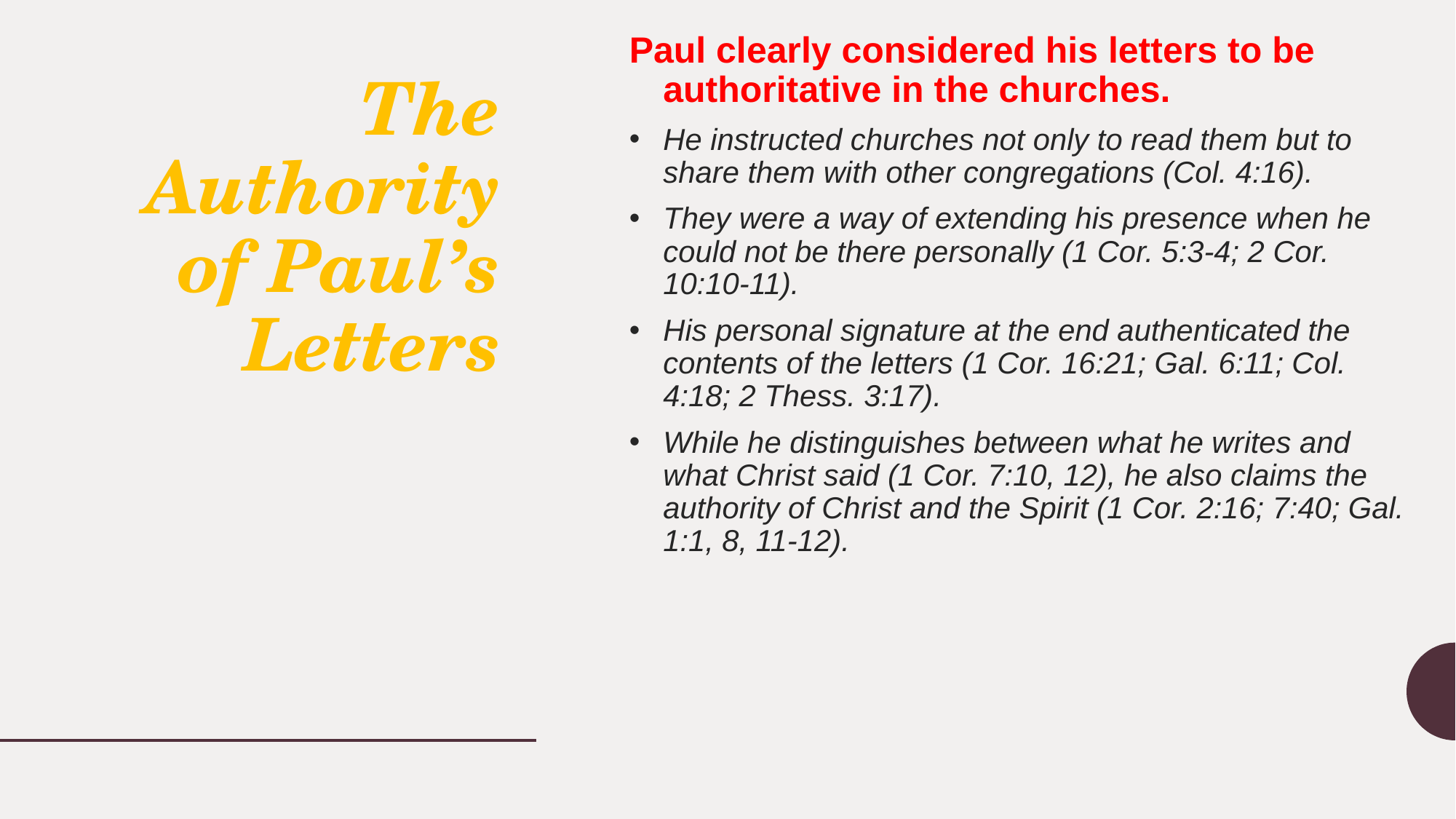

Paul clearly considered his letters to be authoritative in the churches.
He instructed churches not only to read them but to share them with other congregations (Col. 4:16).
They were a way of extending his presence when he could not be there personally (1 Cor. 5:3-4; 2 Cor. 10:10-11).
His personal signature at the end authenticated the contents of the letters (1 Cor. 16:21; Gal. 6:11; Col. 4:18; 2 Thess. 3:17).
While he distinguishes between what he writes and what Christ said (1 Cor. 7:10, 12), he also claims the authority of Christ and the Spirit (1 Cor. 2:16; 7:40; Gal. 1:1, 8, 11-12).
# The Authority of Paul’s Letters